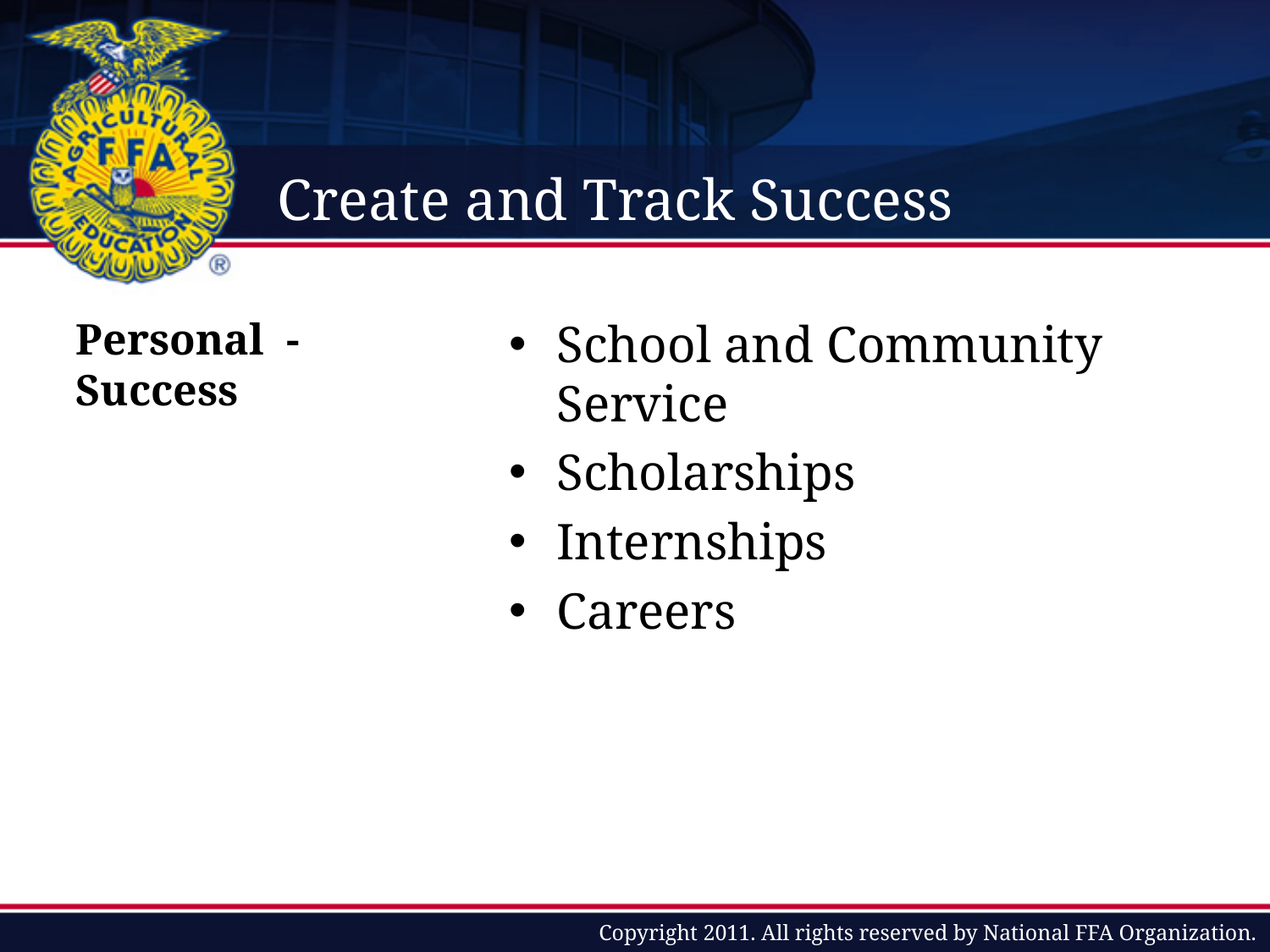

# Create and Track Success

Personal  - Success
School and Community Service
Scholarships
Internships
Careers